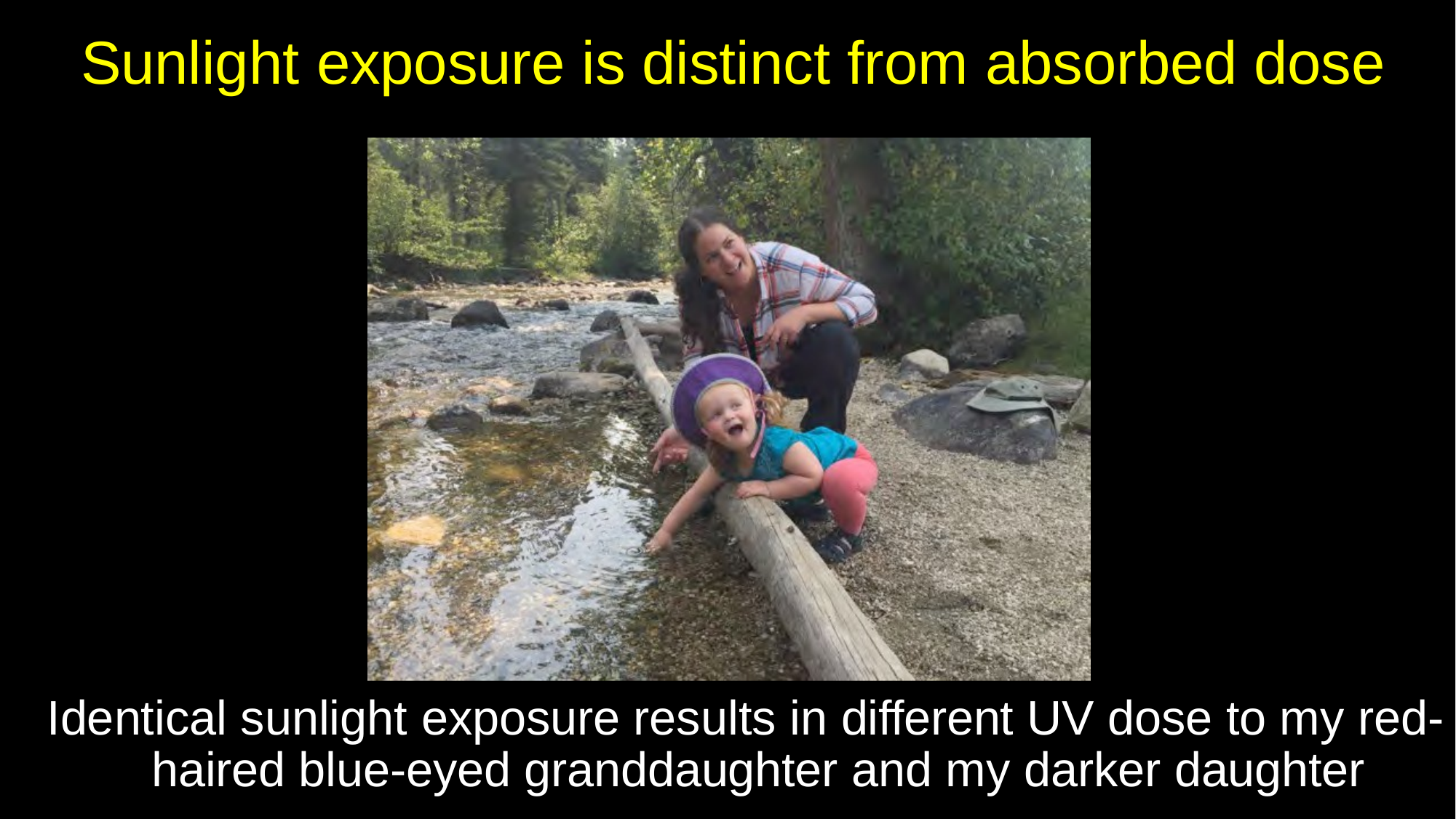

# Sunlight exposure is distinct from absorbed dose

Identical sunlight exposure results in different UV dose to my red-  haired blue-eyed granddaughter and my darker daughter